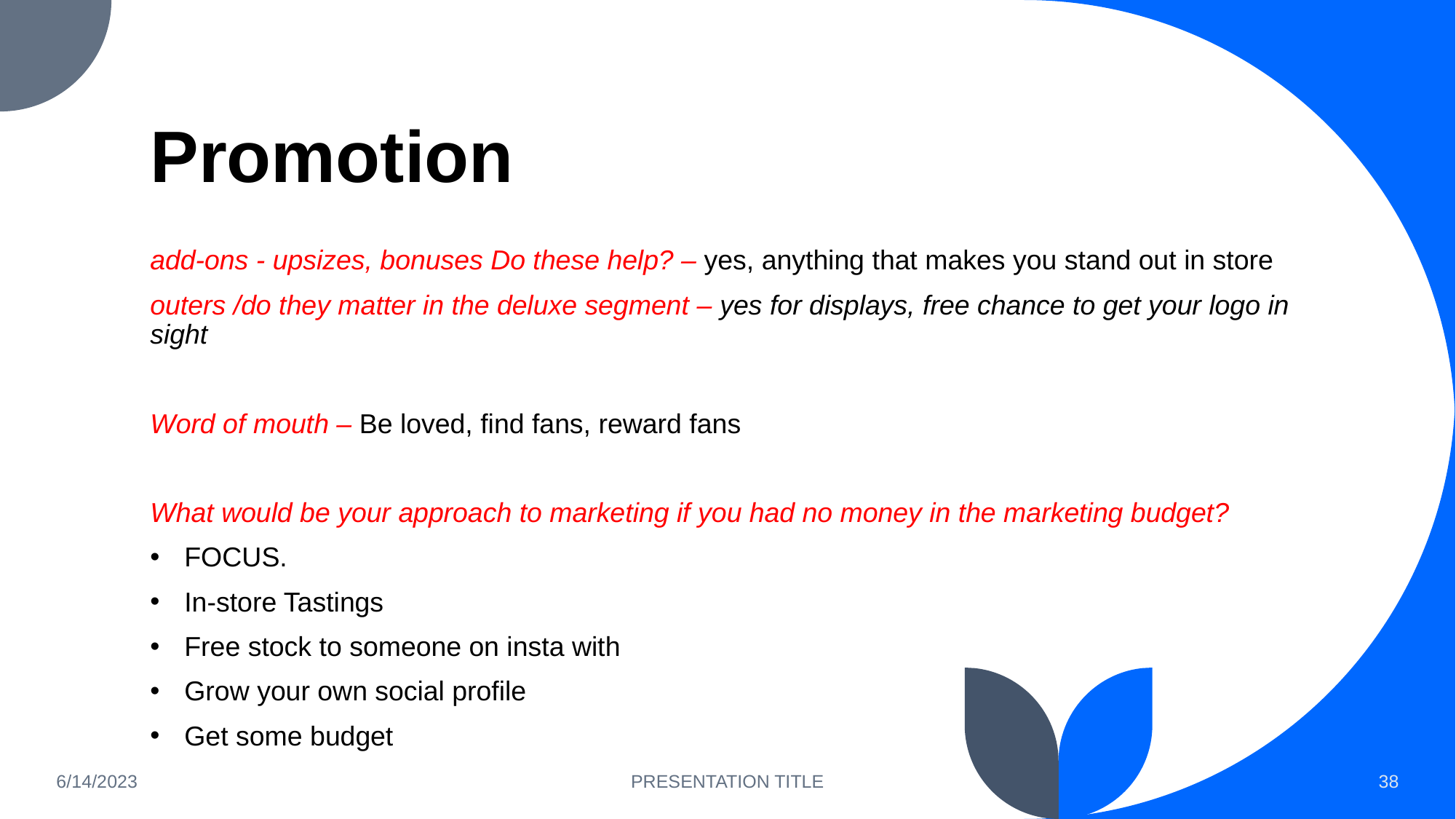

# Promotion
add-ons - upsizes, bonuses Do these help? – yes, anything that makes you stand out in store
outers /do they matter in the deluxe segment – yes for displays, free chance to get your logo in sight

Word of mouth – Be loved, find fans, reward fans

What would be your approach to marketing if you had no money in the marketing budget?
FOCUS.
In-store Tastings
Free stock to someone on insta with
Grow your own social profile
Get some budget

6/14/2023
PRESENTATION TITLE
38